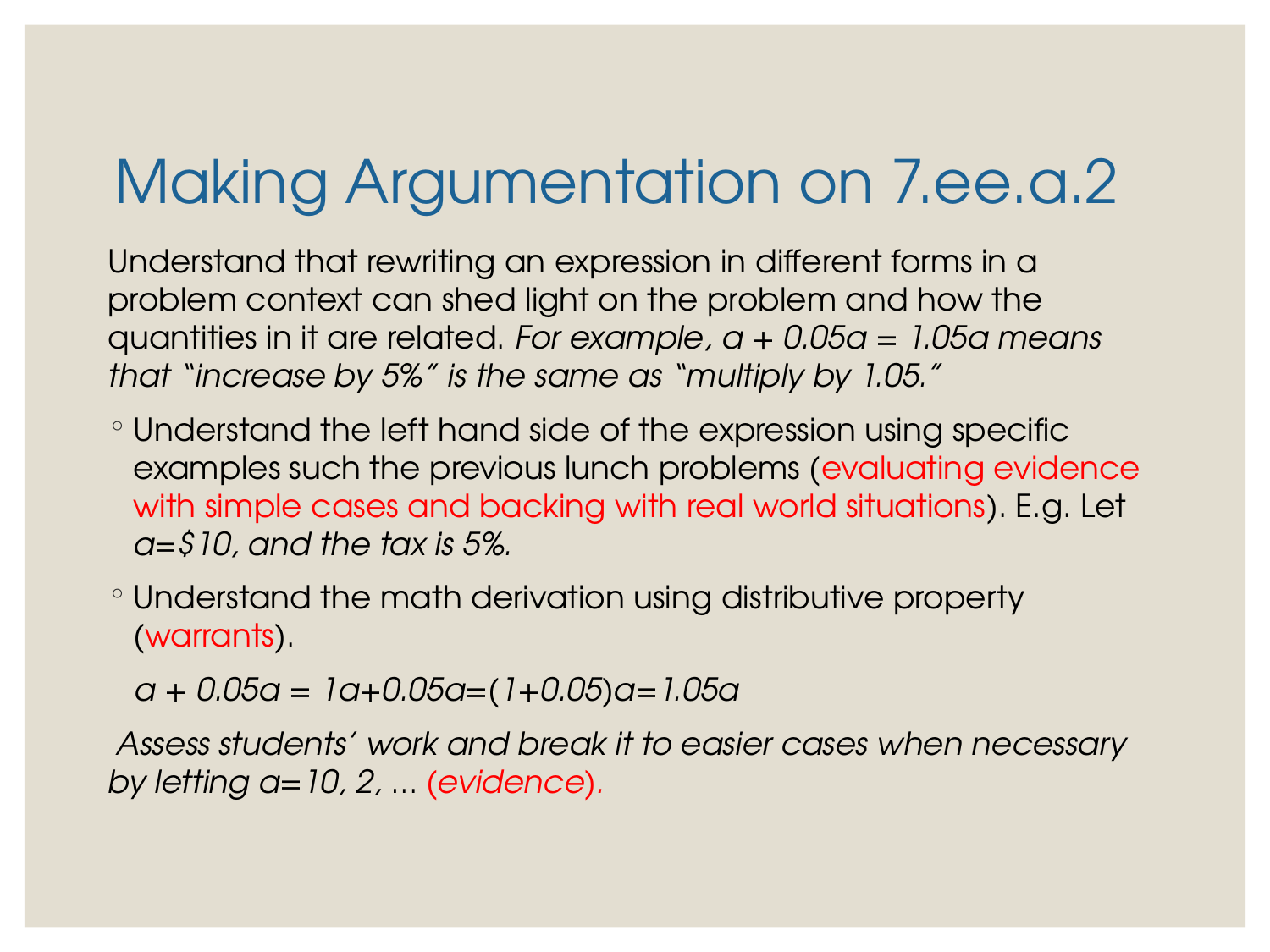

# Making Argumentation on 7.ee.a.2
Understand that rewriting an expression in different forms in a problem context can shed light on the problem and how the quantities in it are related. For example, a + 0.05a = 1.05a means that “increase by 5%” is the same as “multiply by 1.05.”
Understand the left hand side of the expression using specific examples such the previous lunch problems (evaluating evidence with simple cases and backing with real world situations). E.g. Let a=$10, and the tax is 5%.
Understand the math derivation using distributive property (warrants).
   a + 0.05a = 1a+0.05a=(1+0.05)a=1.05a
 Assess students’ work and break it to easier cases when necessary by letting a=10, 2, … (evidence).